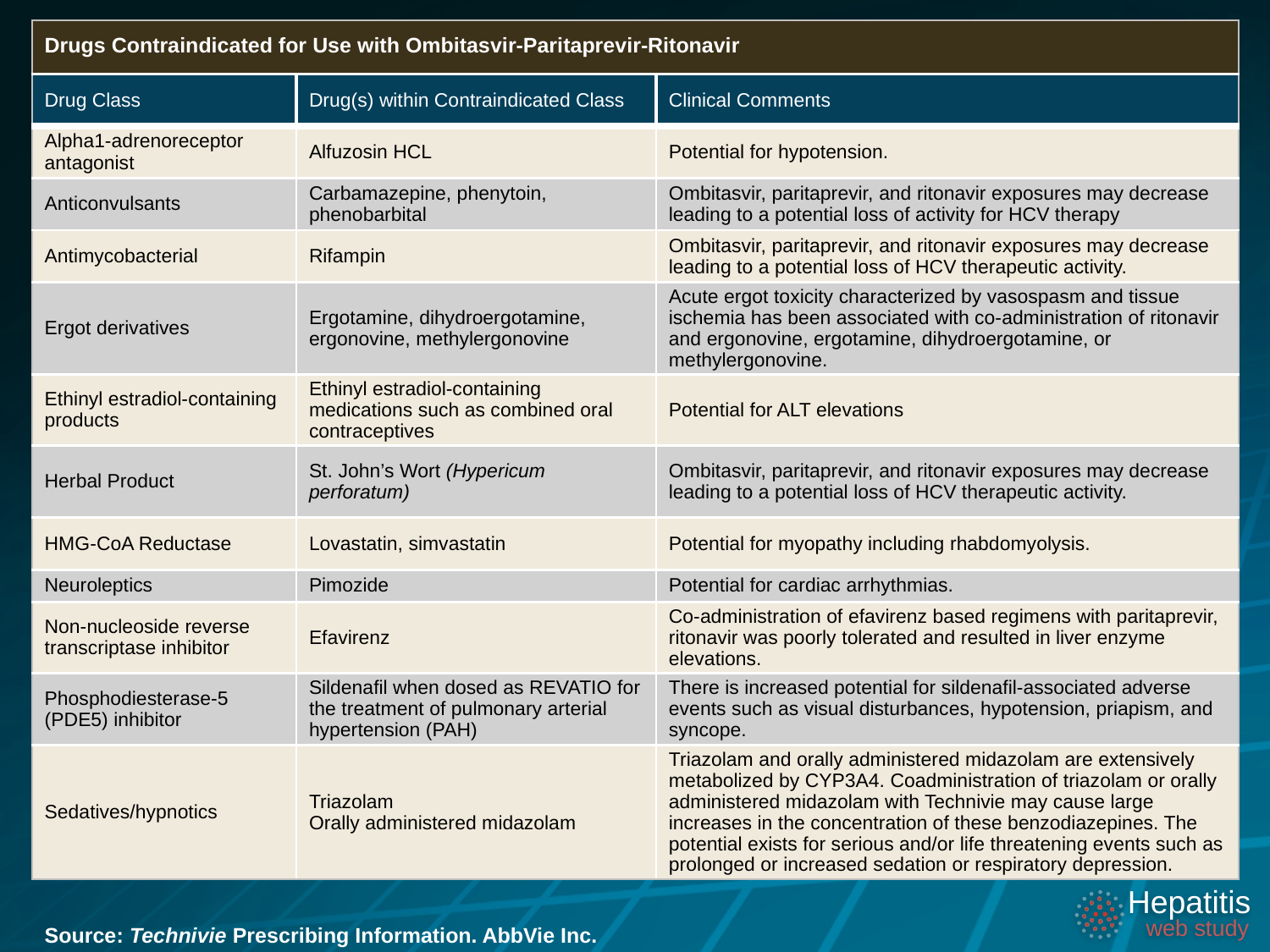

| Drugs Contraindicated for Use with Ombitasvir-Paritaprevir-Ritonavir |  |  |
| --- | --- | --- |
| Drug Class | Drug(s) within Contraindicated Class | Clinical Comments |
| Alpha1-adrenoreceptor antagonist | Alfuzosin HCL | Potential for hypotension. |
| Anticonvulsants | Carbamazepine, phenytoin, phenobarbital | Ombitasvir, paritaprevir, and ritonavir exposures may decrease leading to a potential loss of activity for HCV therapy |
| Antimycobacterial | Rifampin | Ombitasvir, paritaprevir, and ritonavir exposures may decrease leading to a potential loss of HCV therapeutic activity. |
| Ergot derivatives | Ergotamine, dihydroergotamine, ergonovine, methylergonovine | Acute ergot toxicity characterized by vasospasm and tissue ischemia has been associated with co-administration of ritonavir and ergonovine, ergotamine, dihydroergotamine, or methylergonovine. |
| Ethinyl estradiol-containing products | Ethinyl estradiol-containing medications such as combined oral contraceptives | Potential for ALT elevations |
| Herbal Product | St. John’s Wort (Hypericum perforatum) | Ombitasvir, paritaprevir, and ritonavir exposures may decrease leading to a potential loss of HCV therapeutic activity. |
| HMG-CoA Reductase | Lovastatin, simvastatin | Potential for myopathy including rhabdomyolysis. |
| Neuroleptics | Pimozide | Potential for cardiac arrhythmias. |
| Non-nucleoside reverse transcriptase inhibitor | Efavirenz | Co-administration of efavirenz based regimens with paritaprevir, ritonavir was poorly tolerated and resulted in liver enzyme elevations. |
| Phosphodiesterase-5 (PDE5) inhibitor | Sildenafil when dosed as REVATIO for the treatment of pulmonary arterial hypertension (PAH) | There is increased potential for sildenafil-associated adverse events such as visual disturbances, hypotension, priapism, and syncope. |
| Sedatives/hypnotics | Triazolam Orally administered midazolam | Triazolam and orally administered midazolam are extensively metabolized by CYP3A4. Coadministration of triazolam or orally administered midazolam with Technivie may cause large increases in the concentration of these benzodiazepines. The potential exists for serious and/or life threatening events such as prolonged or increased sedation or respiratory depression. |
Source: Technivie Prescribing Information. AbbVie Inc.